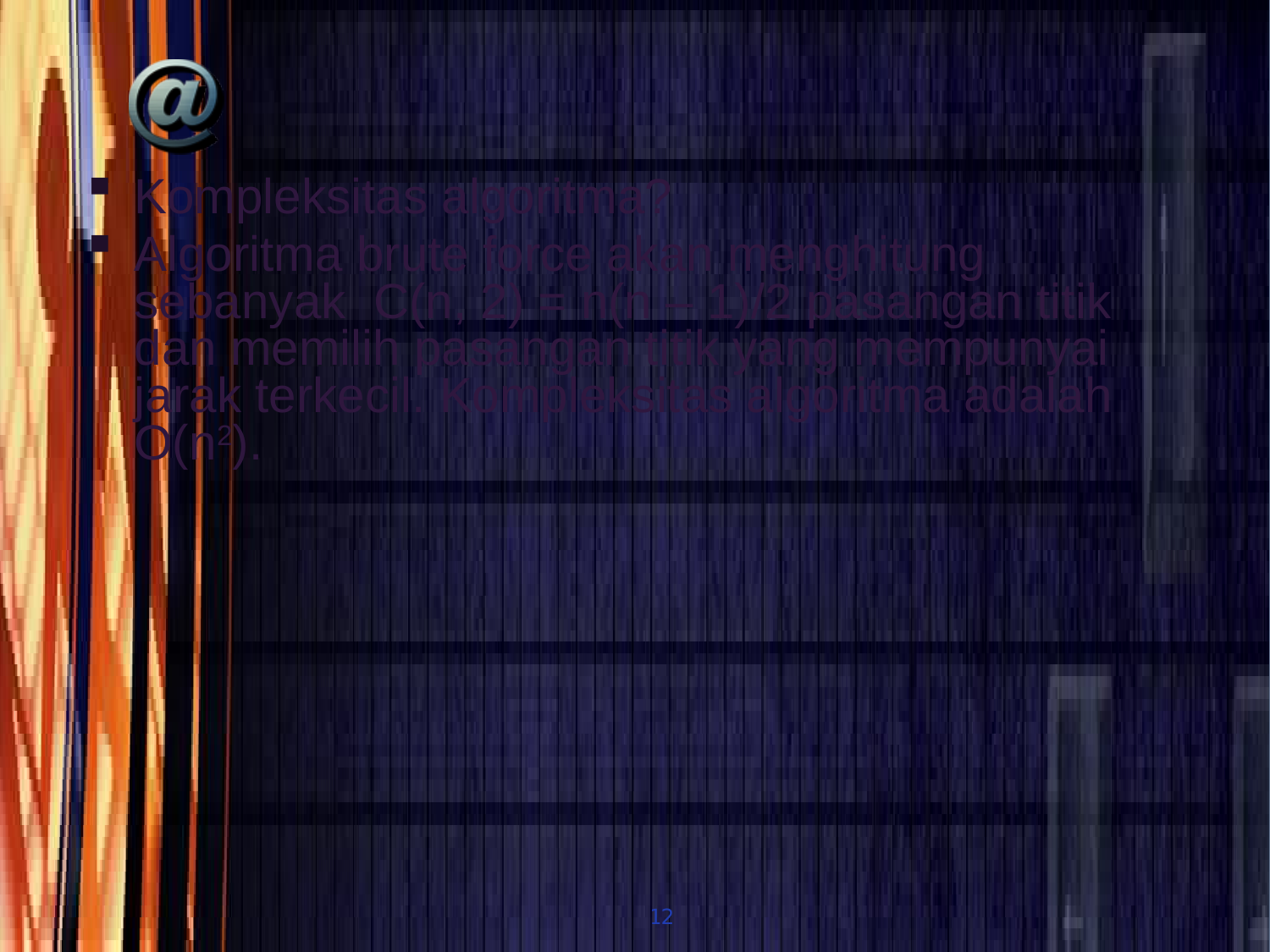

#
Kompleksitas algoritma?
Algoritma brute force akan menghitung sebanyak  C(n, 2) = n(n – 1)/2 pasangan titik dan memilih pasangan titik yang mempunyai jarak terkecil. Kompleksitas algoritma adalah O(n2).

12